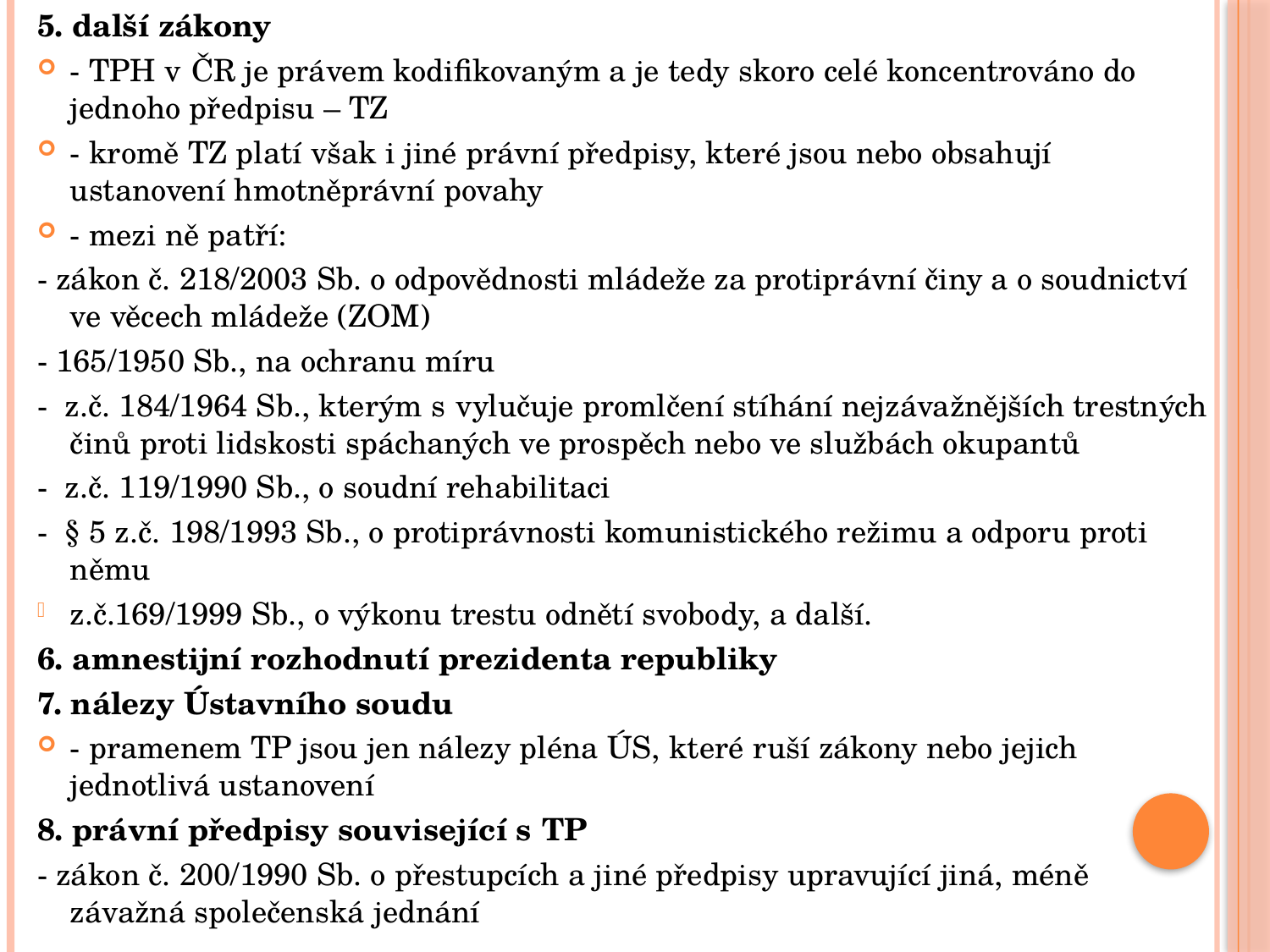

5. další zákony
- TPH v ČR je právem kodifikovaným a je tedy skoro celé koncentrováno do jednoho předpisu – TZ
- kromě TZ platí však i jiné právní předpisy, které jsou nebo obsahují ustanovení hmotněprávní povahy
- mezi ně patří:
- zákon č. 218/2003 Sb. o odpovědnosti mládeže za protiprávní činy a o soudnictví ve věcech mládeže (ZOM)
- 165/1950 Sb., na ochranu míru
-  z.č. 184/1964 Sb., kterým s vylučuje promlčení stíhání nejzávažnějších trestných činů proti lidskosti spáchaných ve prospěch nebo ve službách okupantů
-  z.č. 119/1990 Sb., o soudní rehabilitaci
-  § 5 z.č. 198/1993 Sb., o protiprávnosti komunistického režimu a odporu proti němu
z.č.169/1999 Sb., o výkonu trestu odnětí svobody, a další.
6. amnestijní rozhodnutí prezidenta republiky
7. nálezy Ústavního soudu
- pramenem TP jsou jen nálezy pléna ÚS, které ruší zákony nebo jejich jednotlivá ustanovení
8. právní předpisy související s TP
- zákon č. 200/1990 Sb. o přestupcích a jiné předpisy upravující jiná, méně závažná společenská jednání

#